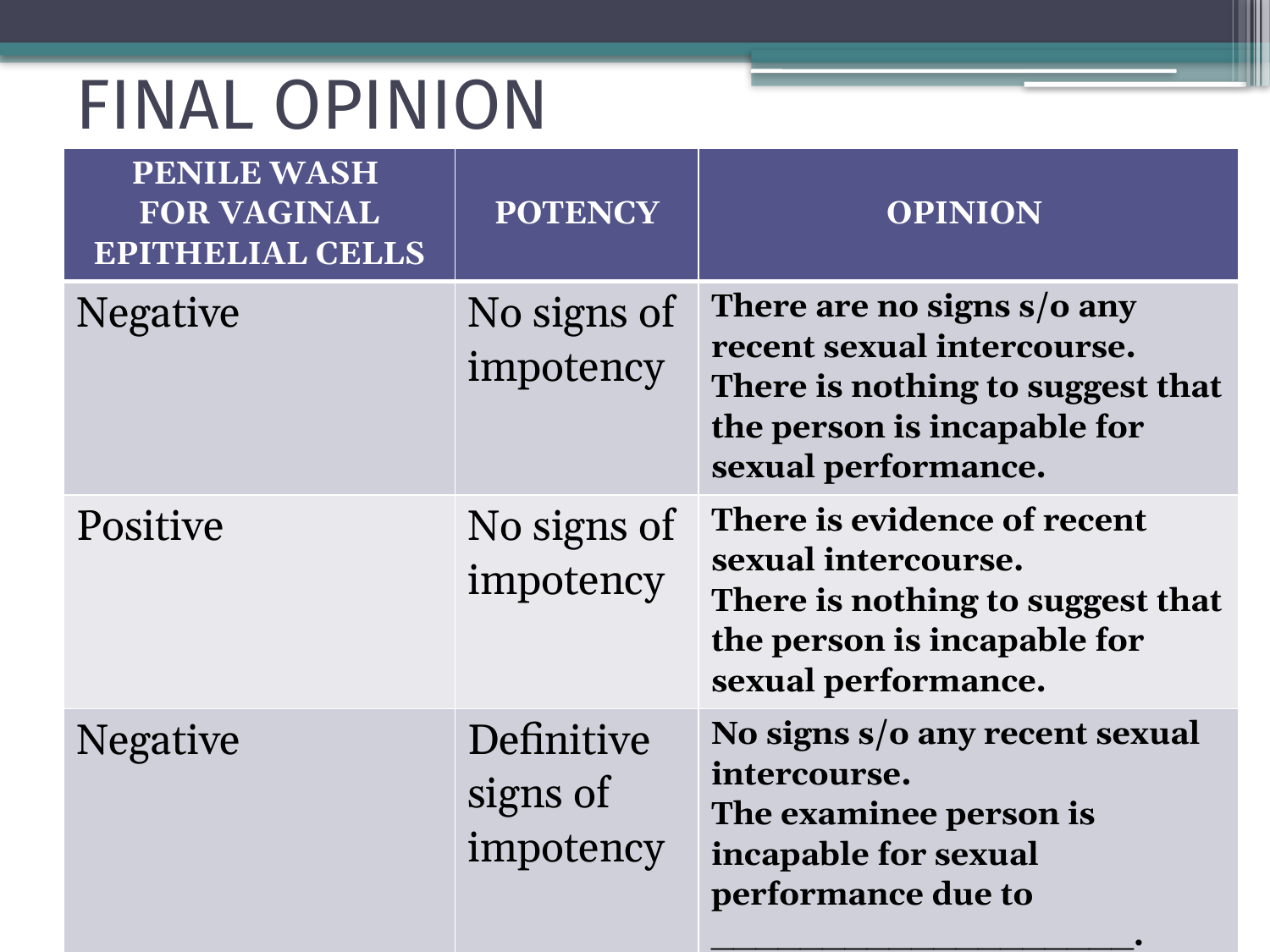

# FINAL OPINION
| PENILE WASH FOR VAGINAL EPITHELIAL CELLS | POTENCY | OPINION |
| --- | --- | --- |
| Negative | No signs of impotency | There are no signs s/o any recent sexual intercourse. There is nothing to suggest that the person is incapable for sexual performance. |
| Positive | No signs of impotency | There is evidence of recent sexual intercourse. There is nothing to suggest that the person is incapable for sexual performance. |
| Negative | Definitive signs of impotency | No signs s/o any recent sexual intercourse. The examinee person is incapable for sexual performance due to \_\_\_\_\_\_\_\_\_\_\_\_\_\_\_\_\_\_\_. |